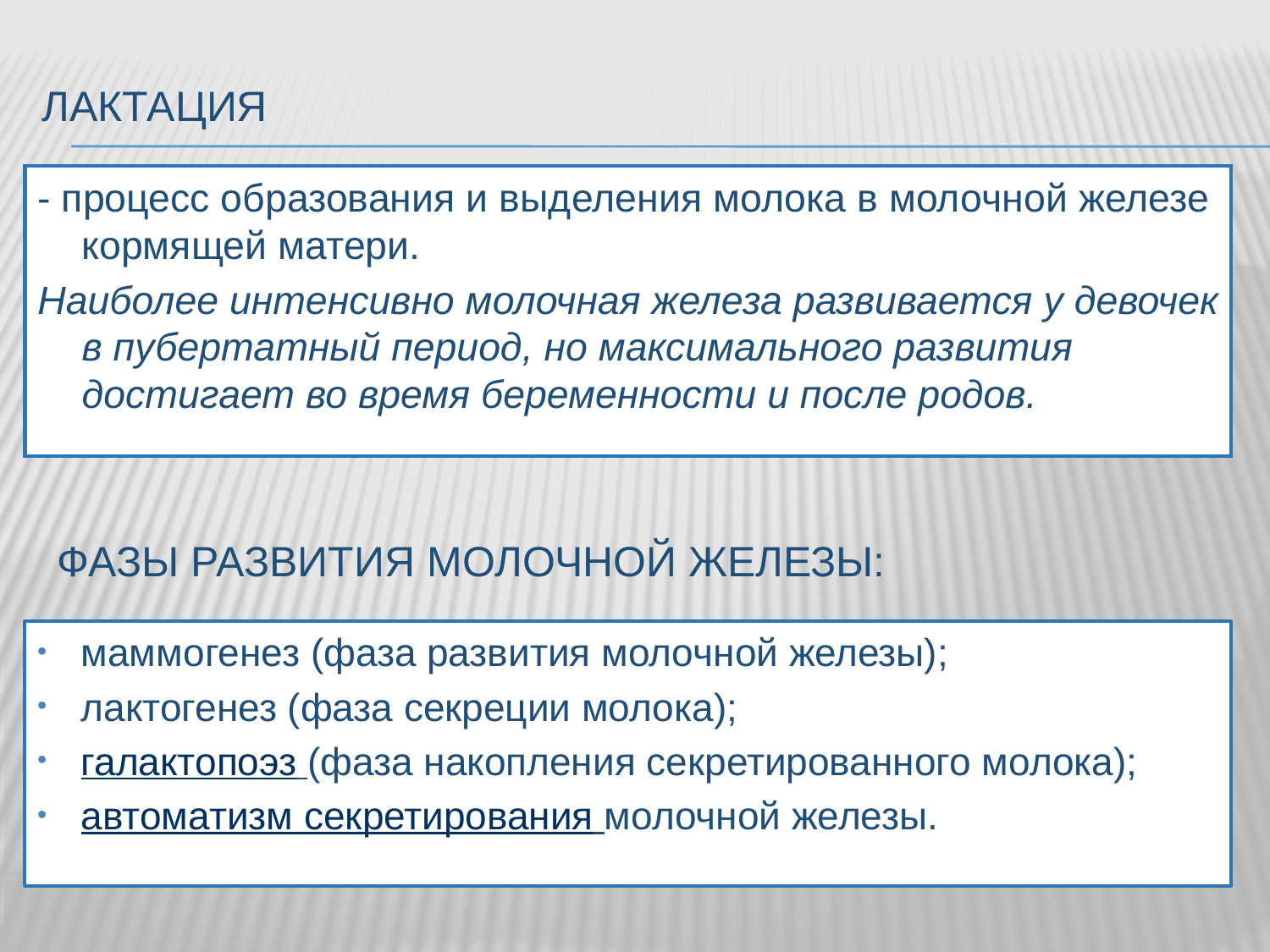

# Лактация
- процесс образования и выделения молока в молочной железе кормящей матери.
Наиболее интенсивно молочная железа развивается у девочек в пубертатный период, но максимального развития достигает во время беременности и после родов.

Фазы развития молочной железы:
маммогенез (фаза развития молочной железы);
лактогенез (фаза секреции молока);
галактопоэз (фаза накопления секретированного молока);
автоматизм секретирования молочной железы.